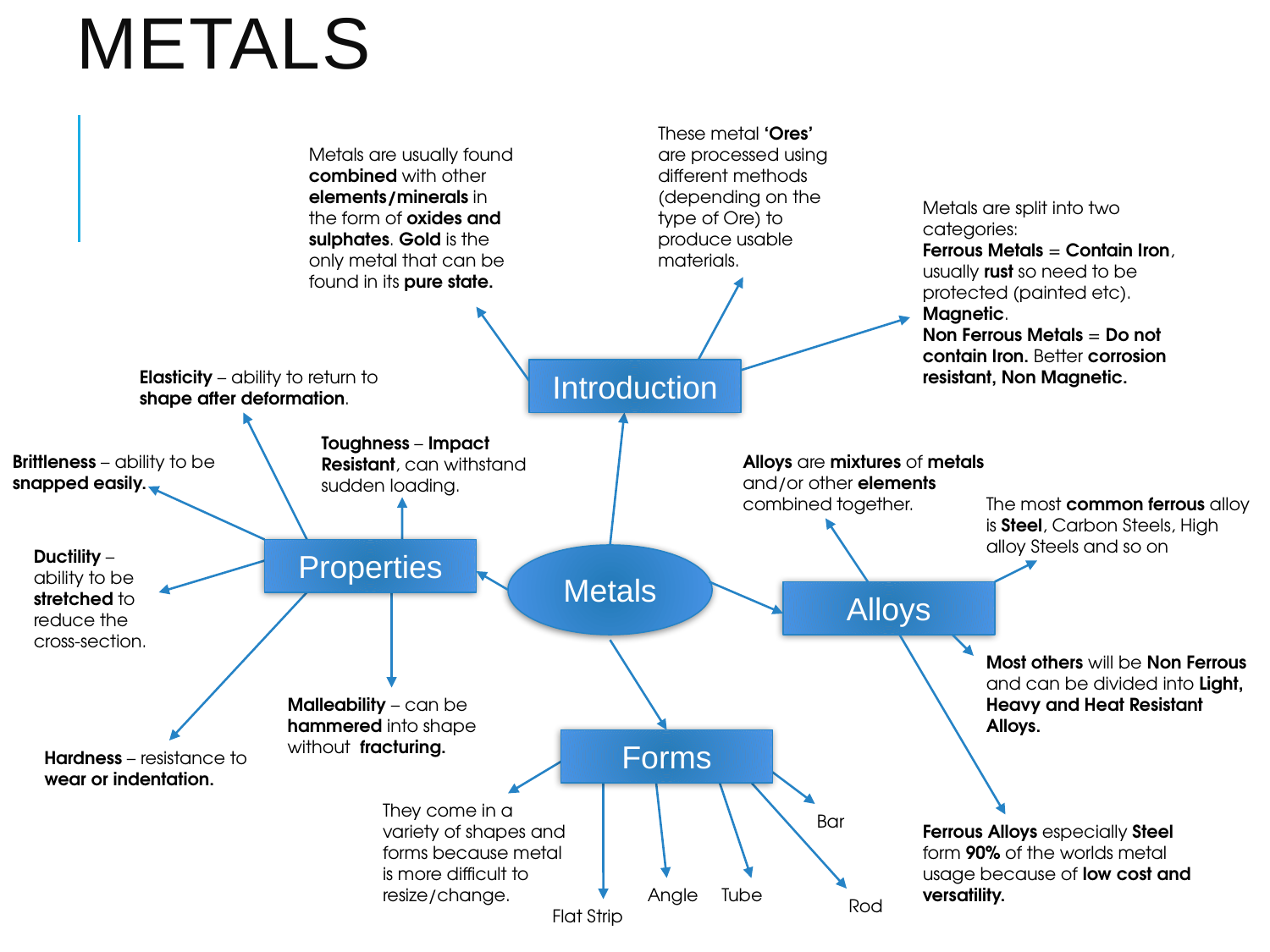

# Metals
These metal ‘Ores’ are processed using different methods (depending on the type of Ore) to produce usable materials.
Metals are usually found combined with other elements/minerals in the form of oxides and sulphates. Gold is the only metal that can be found in its pure state.
Metals are split into two categories:
Ferrous Metals = Contain Iron, usually rust so need to be protected (painted etc). Magnetic.
Non Ferrous Metals = Do not contain Iron. Better corrosion resistant, Non Magnetic.

Elasticity – ability to return to shape after deformation.
Introduction

Toughness – Impact Resistant, can withstand sudden loading.
Brittleness – ability to be snapped easily.
Alloys are mixtures of metals and/or other elements combined together.

The most common ferrous alloy is Steel, Carbon Steels, High alloy Steels and so on

Ductility – ability to be stretched to reduce the cross-section.
Properties
Metals

Alloys

Most others will be Non Ferrous and can be divided into Light, Heavy and Heat Resistant Alloys.
Malleability – can be hammered into shape without  fracturing.
Forms
Hardness – resistance to wear or indentation.

They come in a variety of shapes and forms because metal is more difficult to resize/change.
Bar
Ferrous Alloys especially Steel form 90% of the worlds metal usage because of low cost and versatility.
Angle
Tube
Rod
Flat Strip